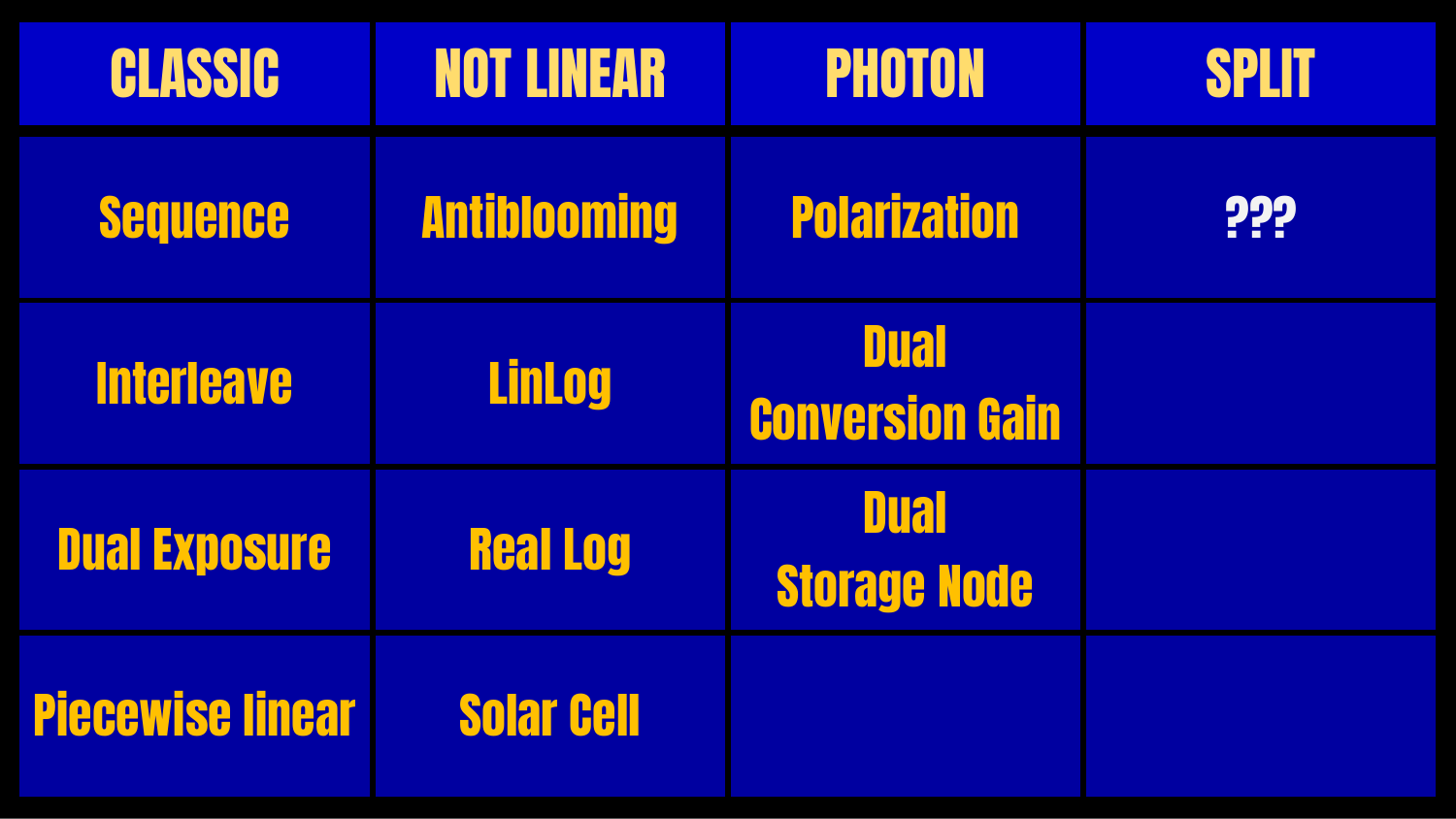

| Sequence | Antiblooming | Polarization | ??? |
| --- | --- | --- | --- |
| Interleave | LinLog | Dual Conversion Gain |  |
| Dual Exposure | Real Log | Dual Storage Node |  |
| Piecewise linear | Solar Cell |  |  |